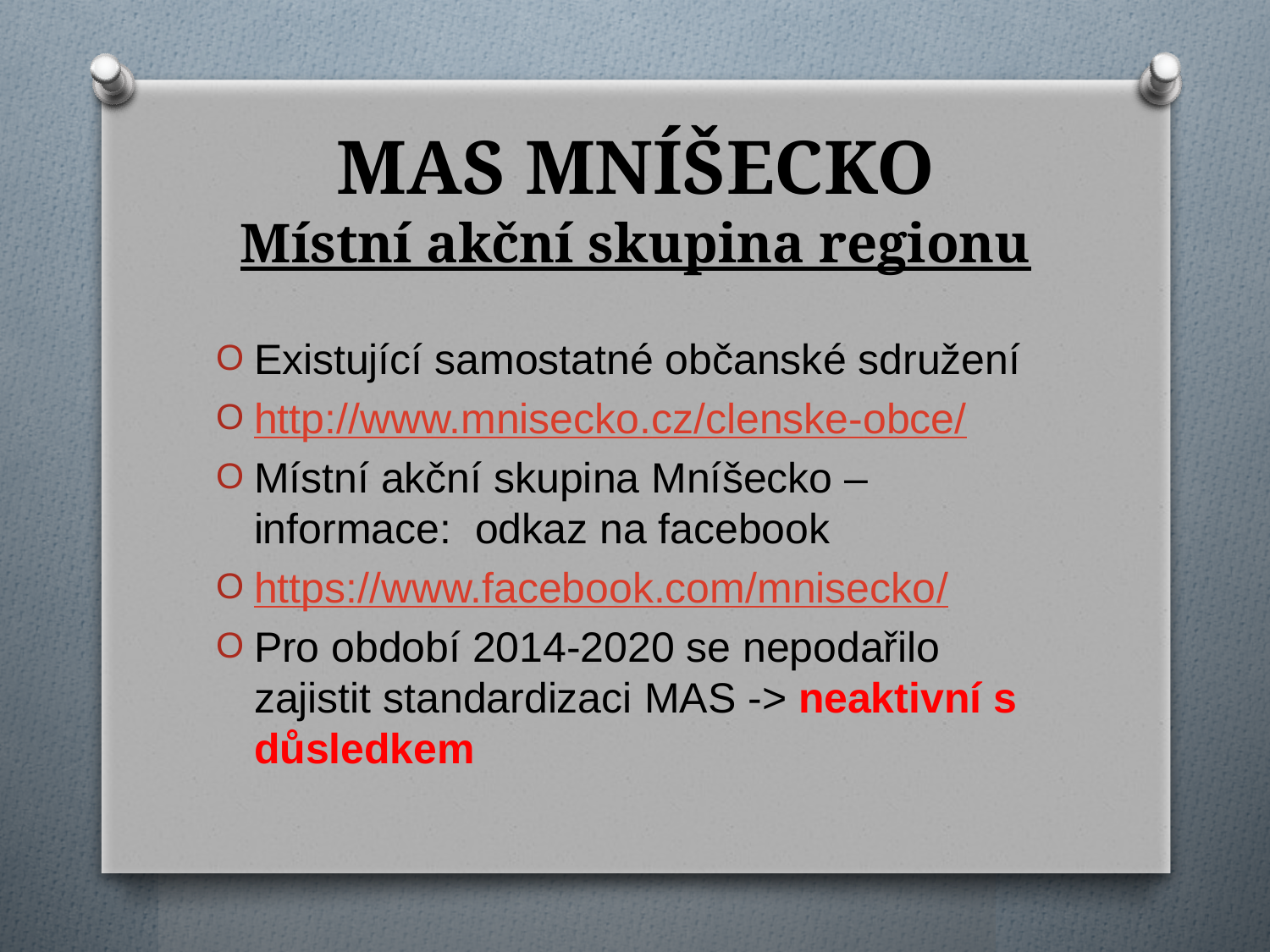

# MAS MNÍŠECKO Místní akční skupina regionu
Existující samostatné občanské sdružení
http://www.mnisecko.cz/clenske-obce/
Místní akční skupina Mníšecko – informace:  odkaz na facebook
https://www.facebook.com/mnisecko/
Pro období 2014-2020 se nepodařilo zajistit standardizaci MAS -> neaktivní s důsledkem